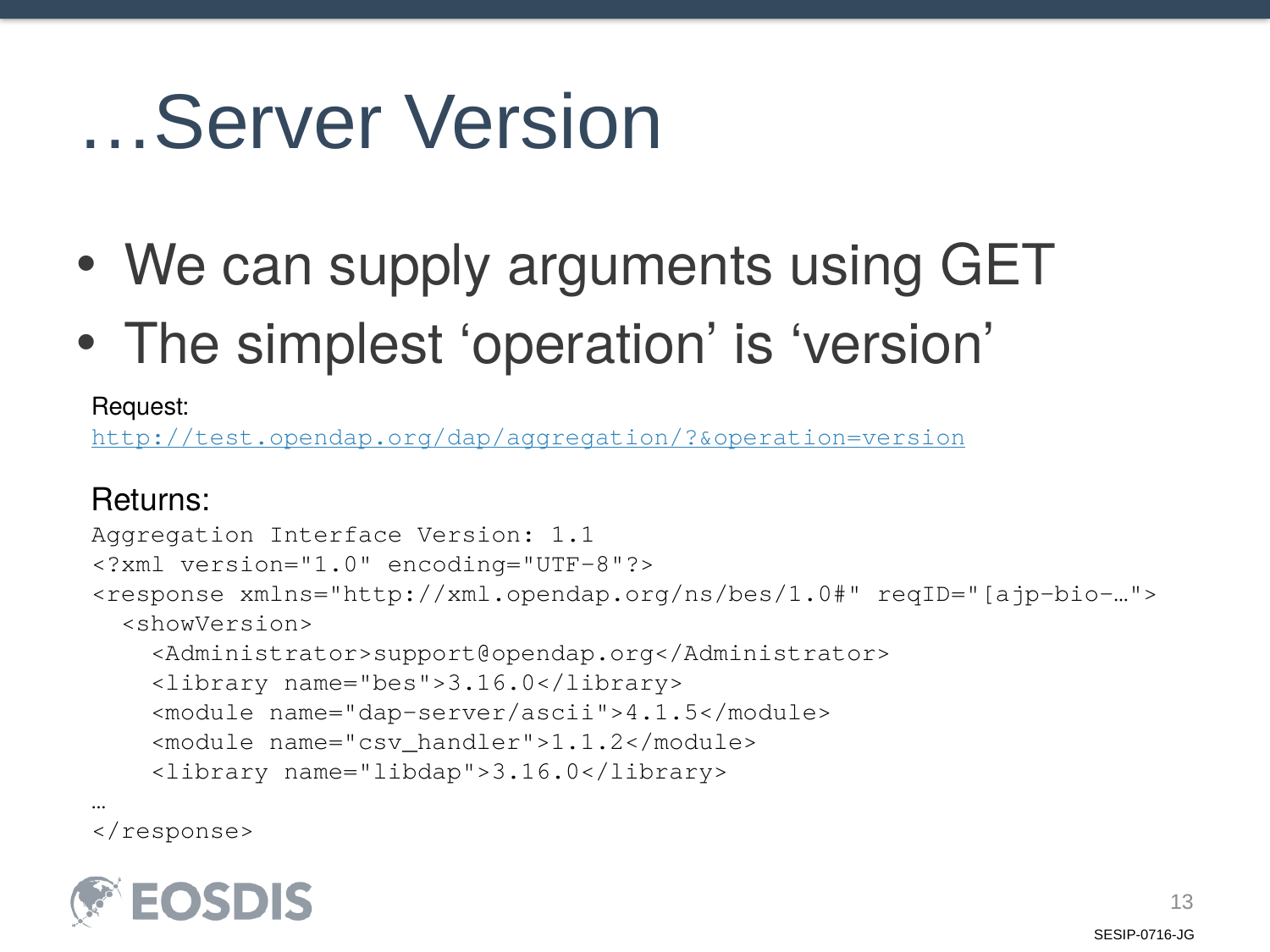

# …Server Version
We can supply arguments using GET
The simplest ‘operation’ is ‘version’

Request:
http://test.opendap.org/dap/aggregation/?&operation=version

Returns:
Aggregation Interface Version: 1.1
<?xml version="1.0" encoding="UTF-8"?>
<response xmlns="http://xml.opendap.org/ns/bes/1.0#" reqID="[ajp-bio-…">
  <showVersion>
    <Administrator>support@opendap.org</Administrator>
    <library name="bes">3.16.0</library>
    <module name="dap-server/ascii">4.1.5</module>
    <module name="csv_handler">1.1.2</module>
    <library name="libdap">3.16.0</library>
…
</response>

13